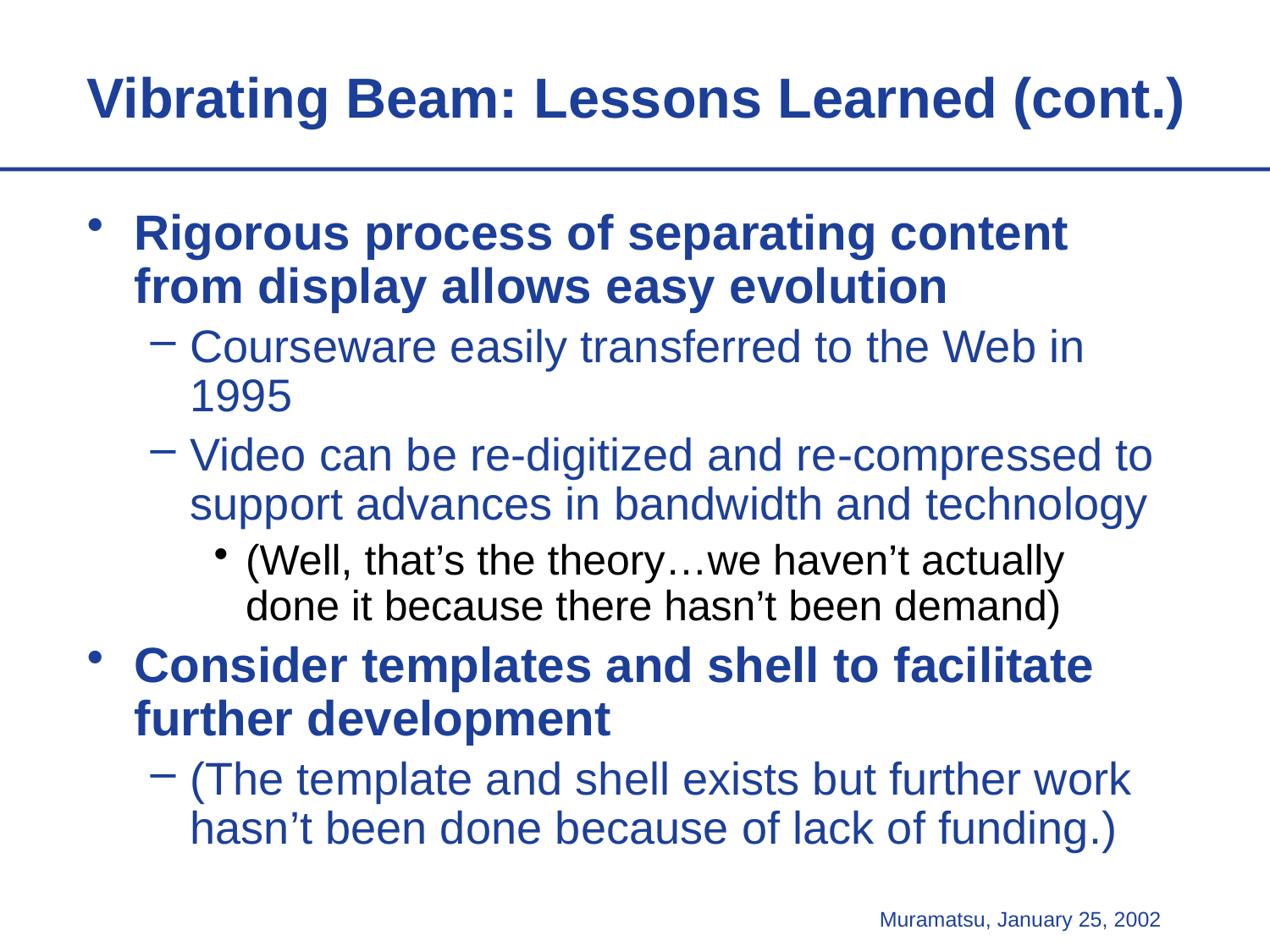

# Vibrating Beam: Lessons Learned (cont.)

Rigorous process of separating content from display allows easy evolution
Courseware easily transferred to the Web in 1995
Video can be re-digitized and re-compressed to support advances in bandwidth and technology
(Well, that’s the theory…we haven’t actually done it because there hasn’t been demand)
Consider templates and shell to facilitate further development
(The template and shell exists but further work hasn’t been done because of lack of funding.)
Muramatsu, January 25, 2002